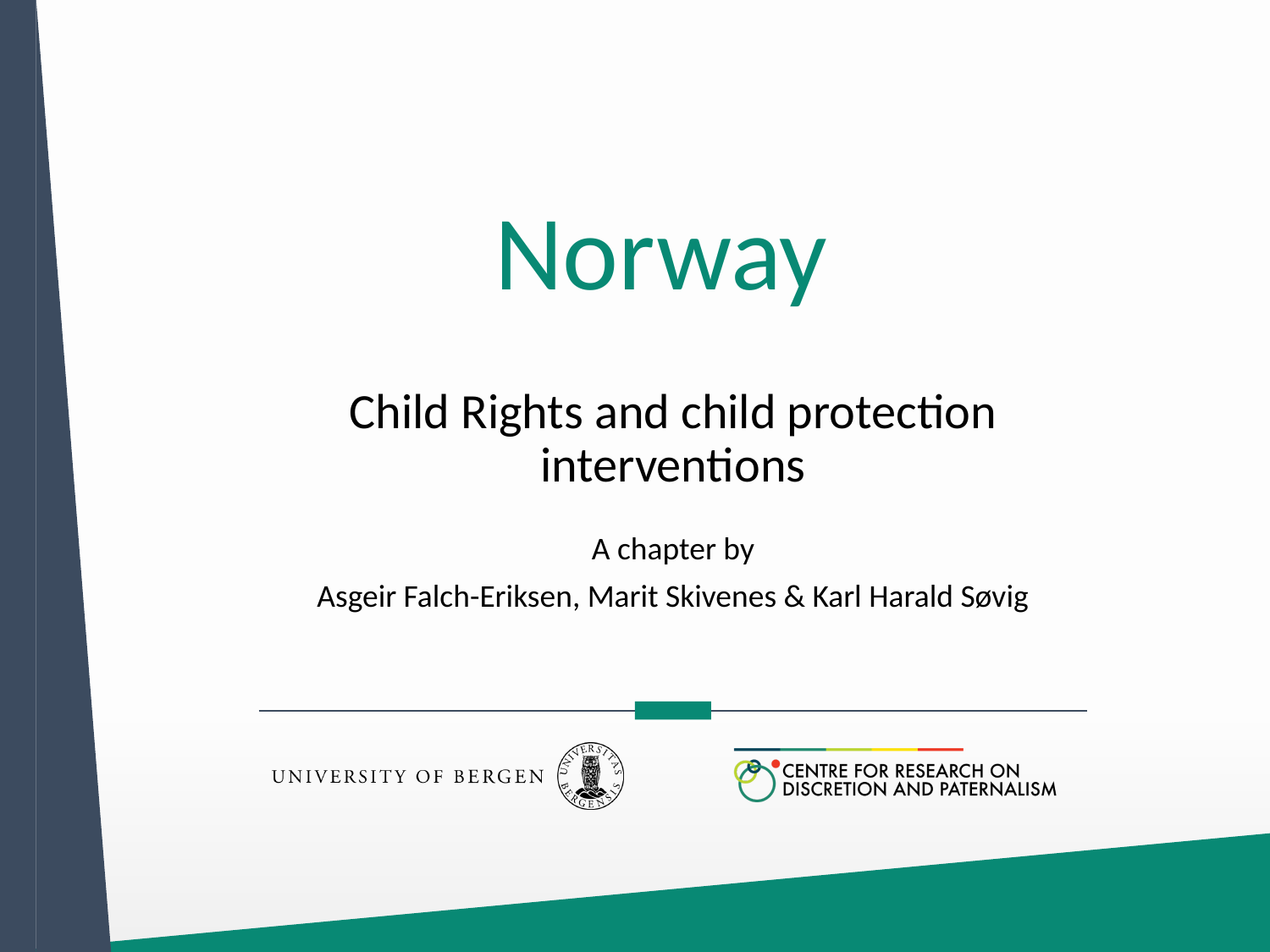

# Norway
Child Rights and child protection interventions
A chapter by
Asgeir Falch-Eriksen, Marit Skivenes & Karl Harald Søvig